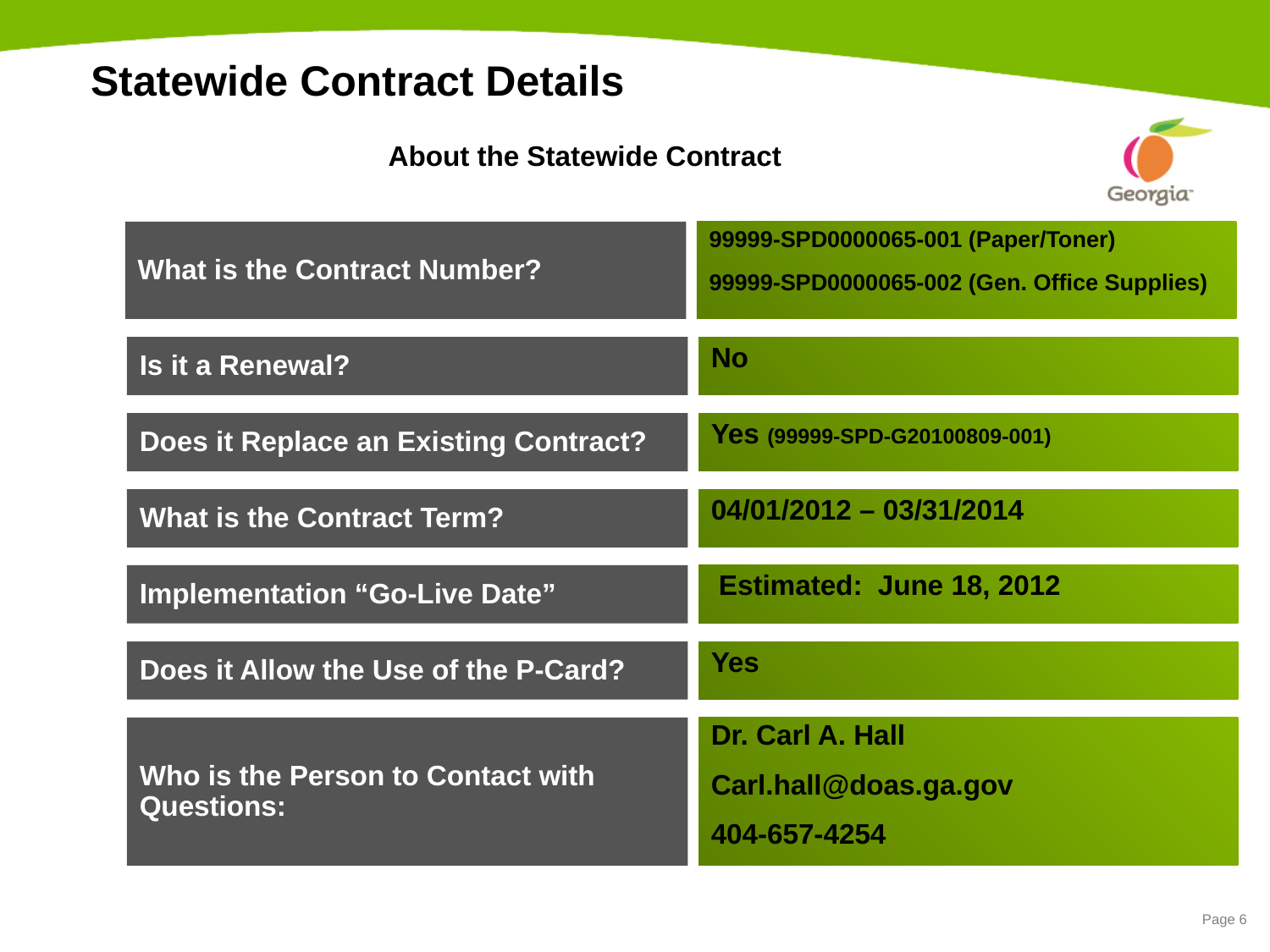

Statewide Contract Details
About the Statewide Contract

What is the Contract Number?
99999-SPD0000065-001 (Paper/Toner)
99999-SPD0000065-002 (Gen. Office Supplies)

Is it a Renewal?
No
Does it Replace an Existing Contract?
Yes (99999-SPD-G20100809-001)
What is the Contract Term?
04/01/2012 – 03/31/2014
Implementation “Go-Live Date”
 Estimated:  June 18, 2012
Does it Allow the Use of the P-Card?
Yes
Who is the Person to Contact with Questions:
Dr. Carl A. Hall
Carl.hall@doas.ga.gov
404-657-4254